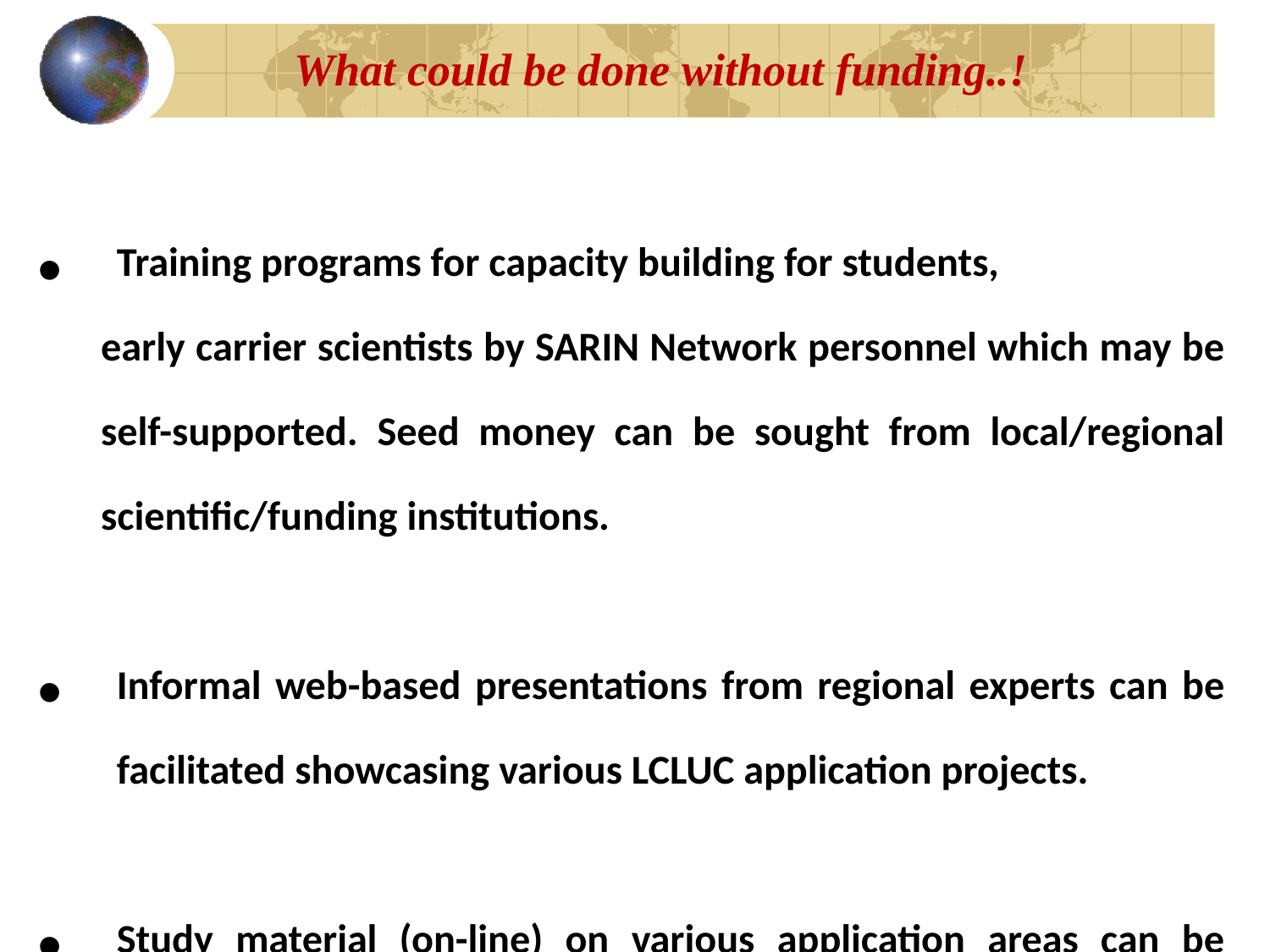

# What could be done without funding..!

Training programs for capacity building for students,
early carrier scientists by SARIN Network personnel which may be self-supported. Seed money can be sought from local/regional scientific/funding institutions.

Informal web-based presentations from regional experts can be facilitated showcasing various LCLUC application projects.

Study material (on-line) on various application areas can be developed and uploaded on LCLUC/related website.